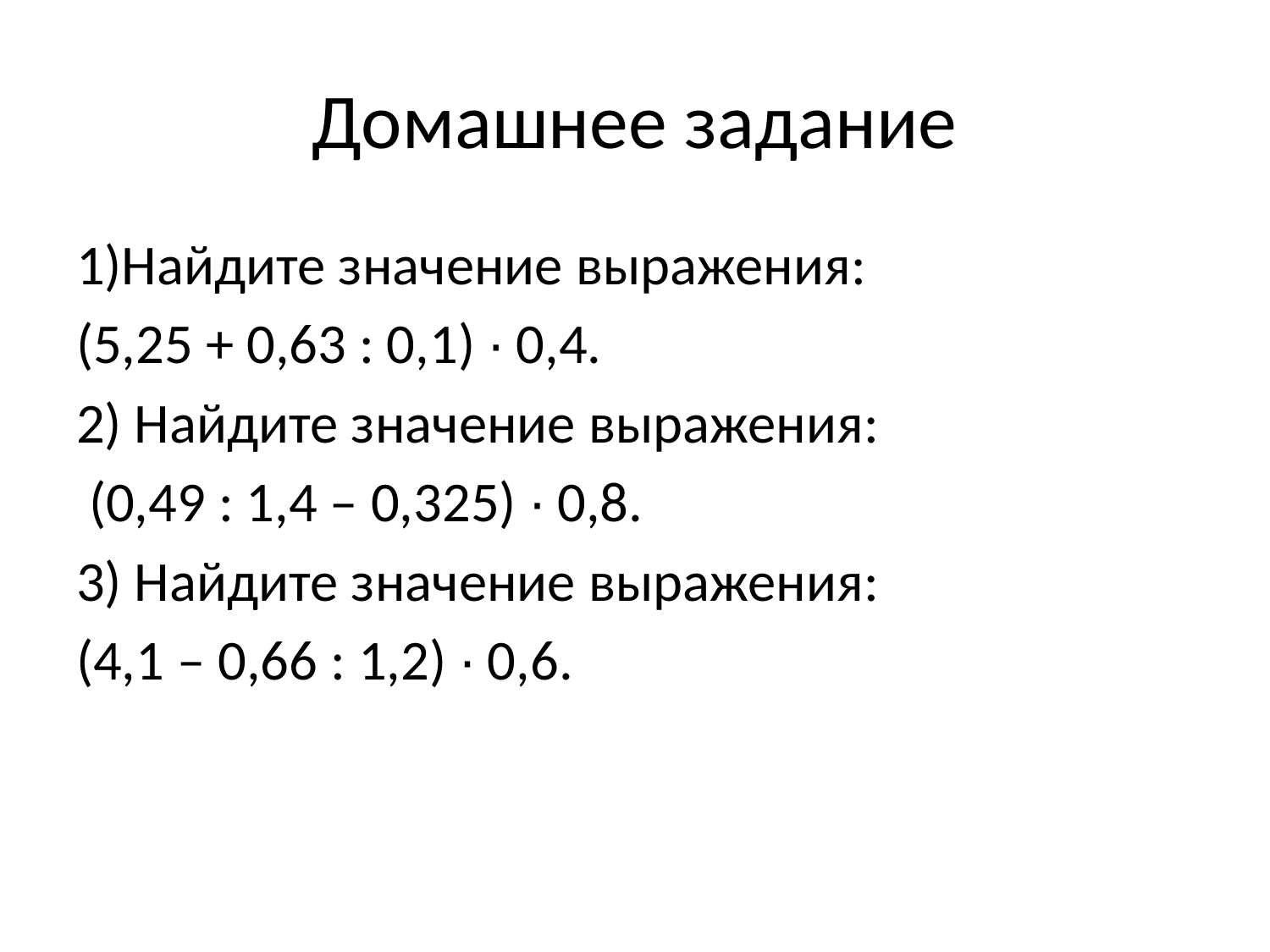

# Домашнее задание
1)Найдите значение выражения:
(5,25 + 0,63 : 0,1) ∙ 0,4.
2) Найдите значение выражения:
 (0,49 : 1,4 – 0,325) ∙ 0,8.
3) Найдите значение выражения:
(4,1 – 0,66 : 1,2) ∙ 0,6.